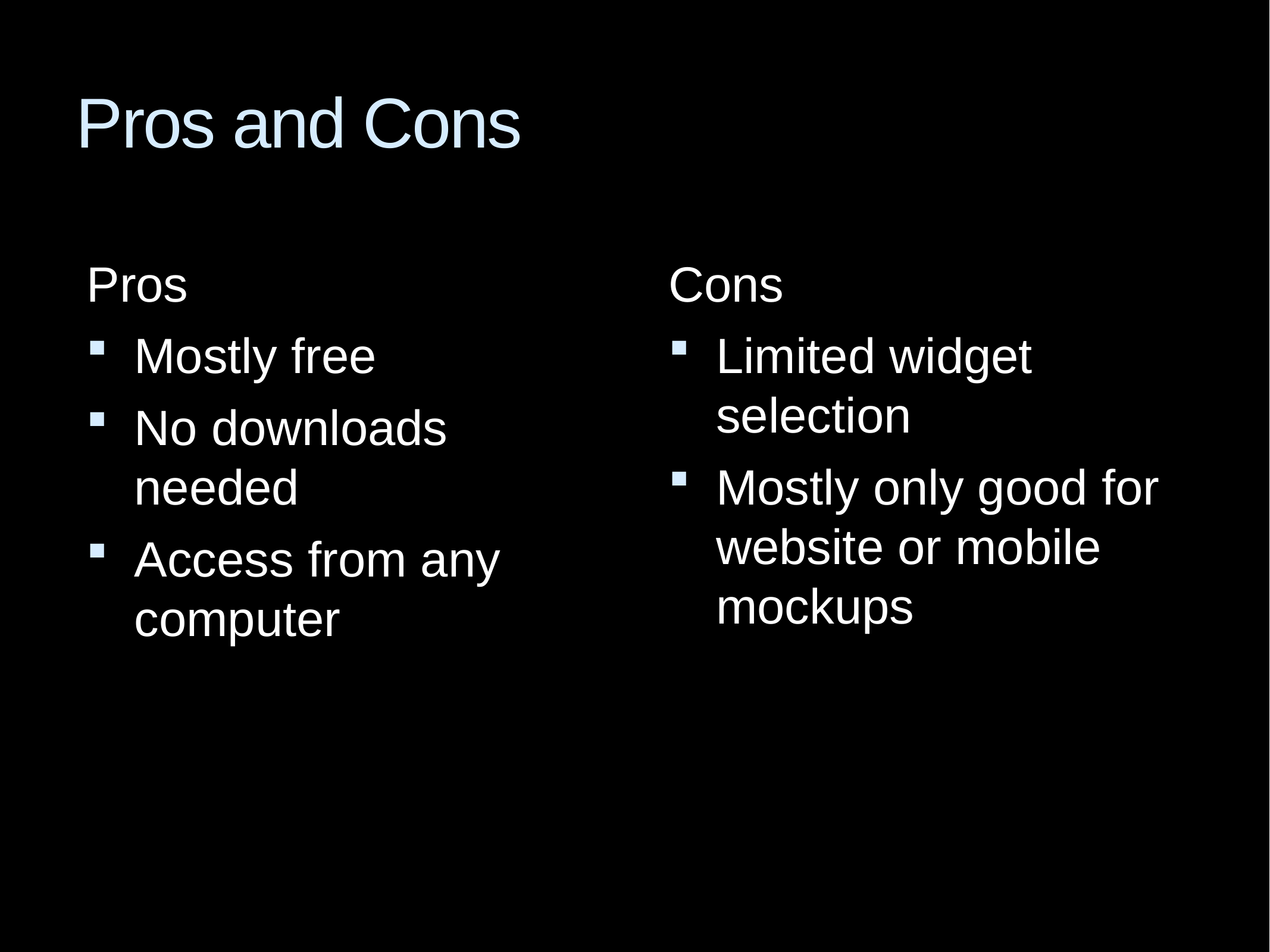

# Pros and Cons
Pros
Mostly free
No downloads needed
Access from any computer
Cons
Limited widget selection
Mostly only good for website or mobile mockups